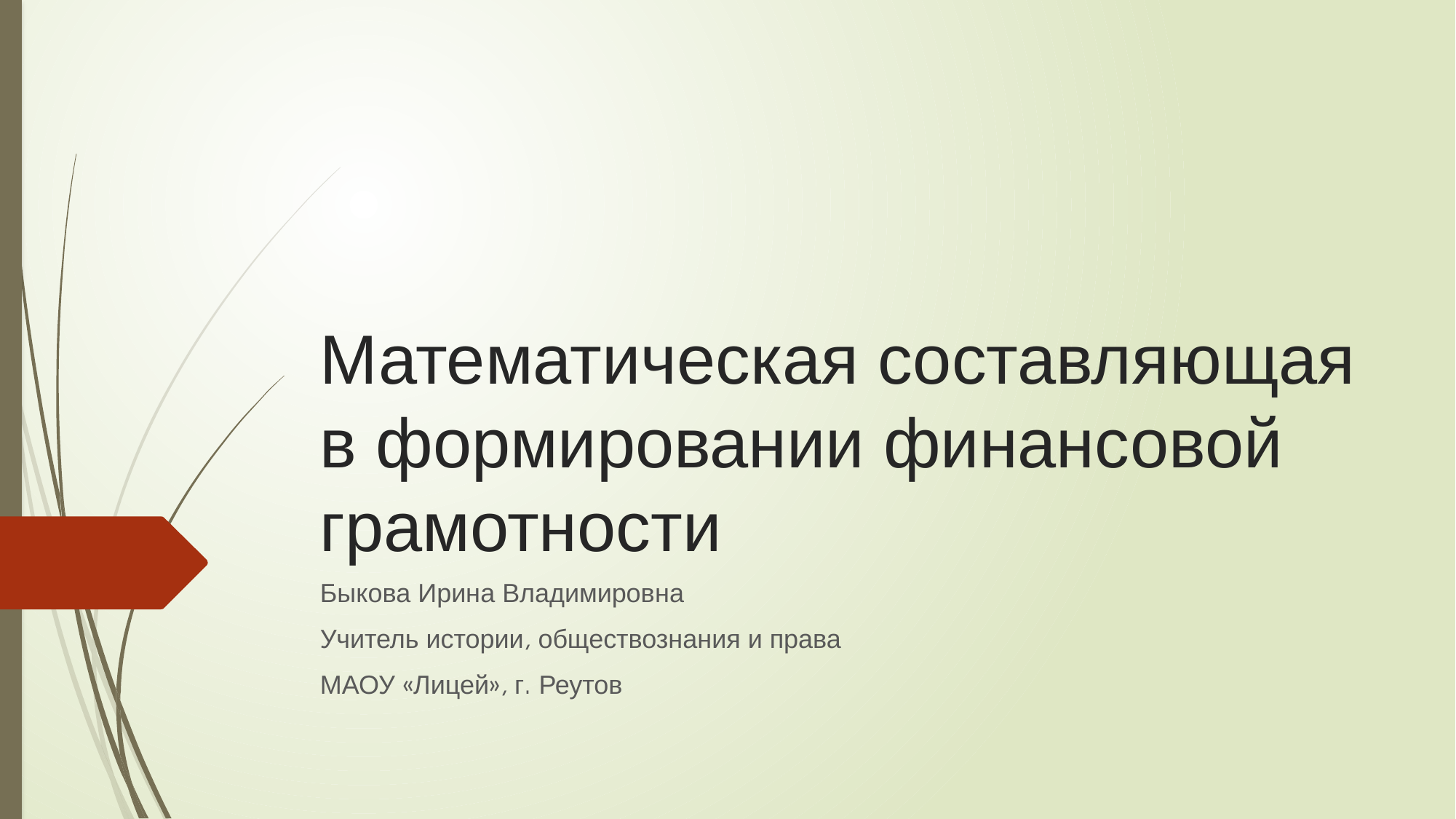

# Математическая составляющая в формировании финансовой грамотности
Быкова Ирина Владимировна
Учитель истории, обществознания и права
МАОУ «Лицей», г. Реутов